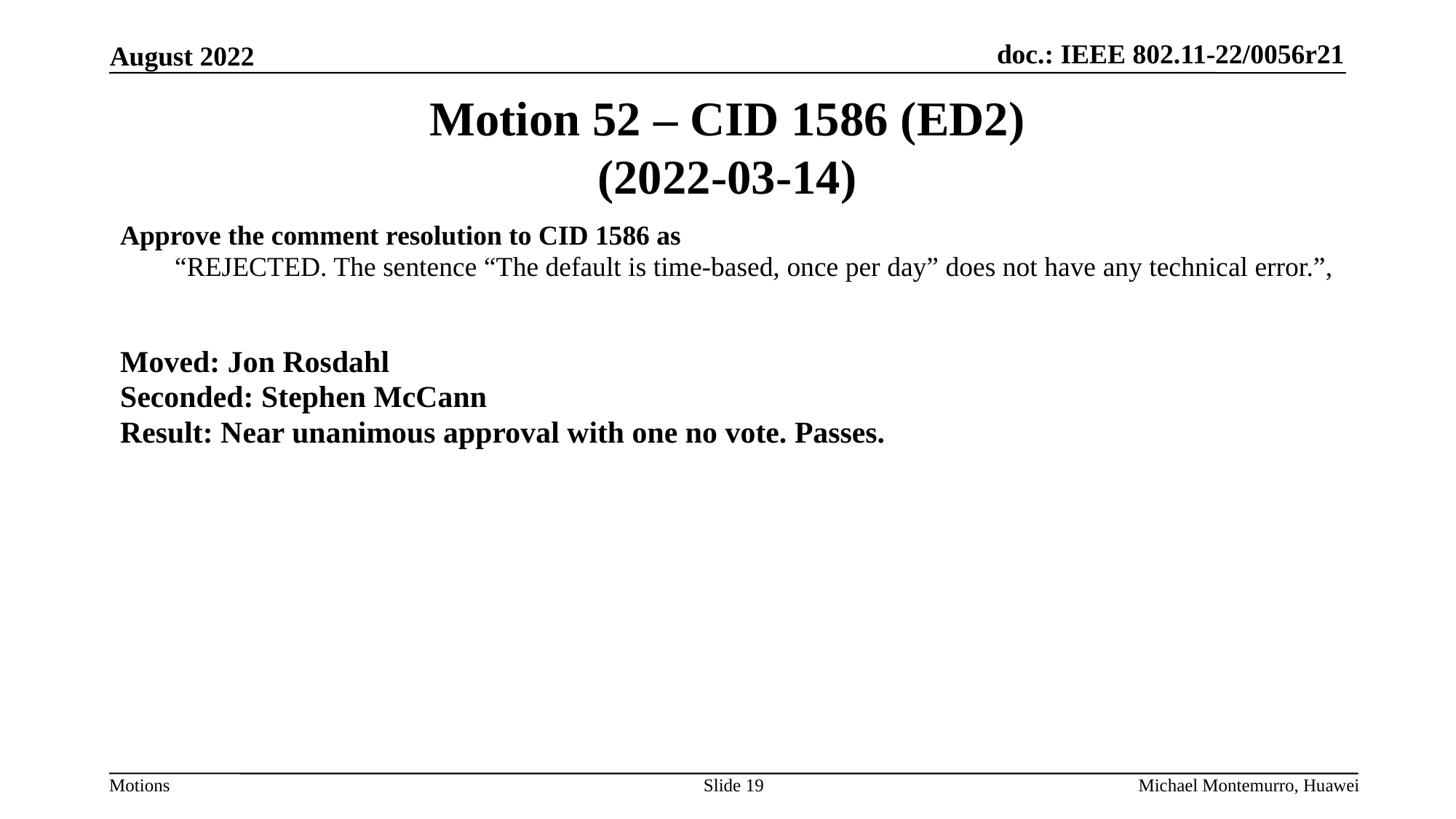

# Motion 52 – CID 1586 (ED2) (2022-03-14)
Approve the comment resolution to CID 1586 as
“REJECTED. The sentence “The default is time-based, once per day” does not have any technical error.”,

Moved: Jon Rosdahl
Seconded: Stephen McCann
Result: Near unanimous approval with one no vote. Passes.

Slide 19
Michael Montemurro, Huawei